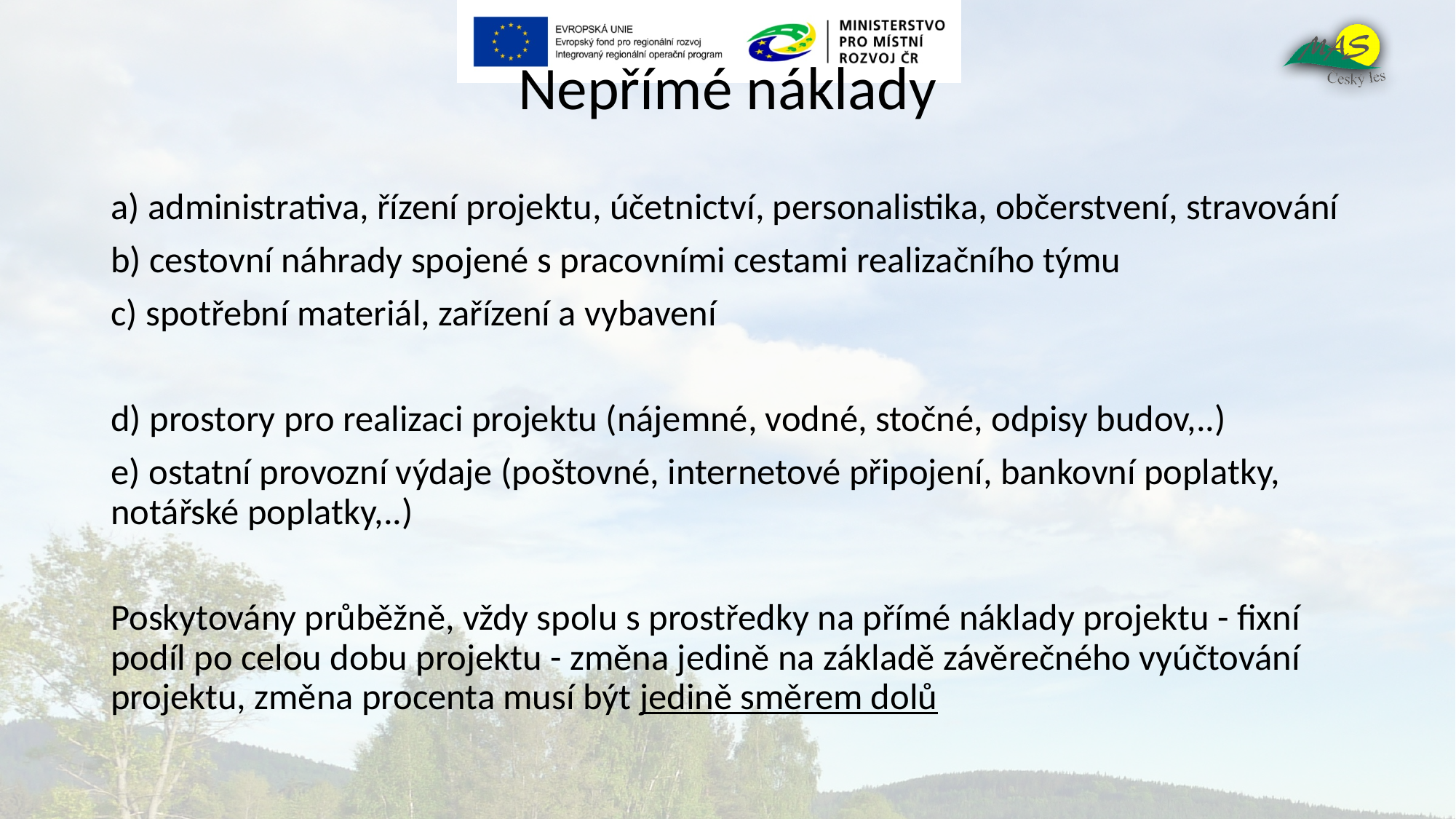

# Nepřímé náklady
a) administrativa, řízení projektu, účetnictví, personalistika, občerstvení, stravování
b) cestovní náhrady spojené s pracovními cestami realizačního týmu
c) spotřební materiál, zařízení a vybavení

d) prostory pro realizaci projektu (nájemné, vodné, stočné, odpisy budov,..)
e) ostatní provozní výdaje (poštovné, internetové připojení, bankovní poplatky, notářské poplatky,..)

Poskytovány průběžně, vždy spolu s prostředky na přímé náklady projektu - fixní podíl po celou dobu projektu - změna jedině na základě závěrečného vyúčtování projektu, změna procenta musí být jedině směrem dolů